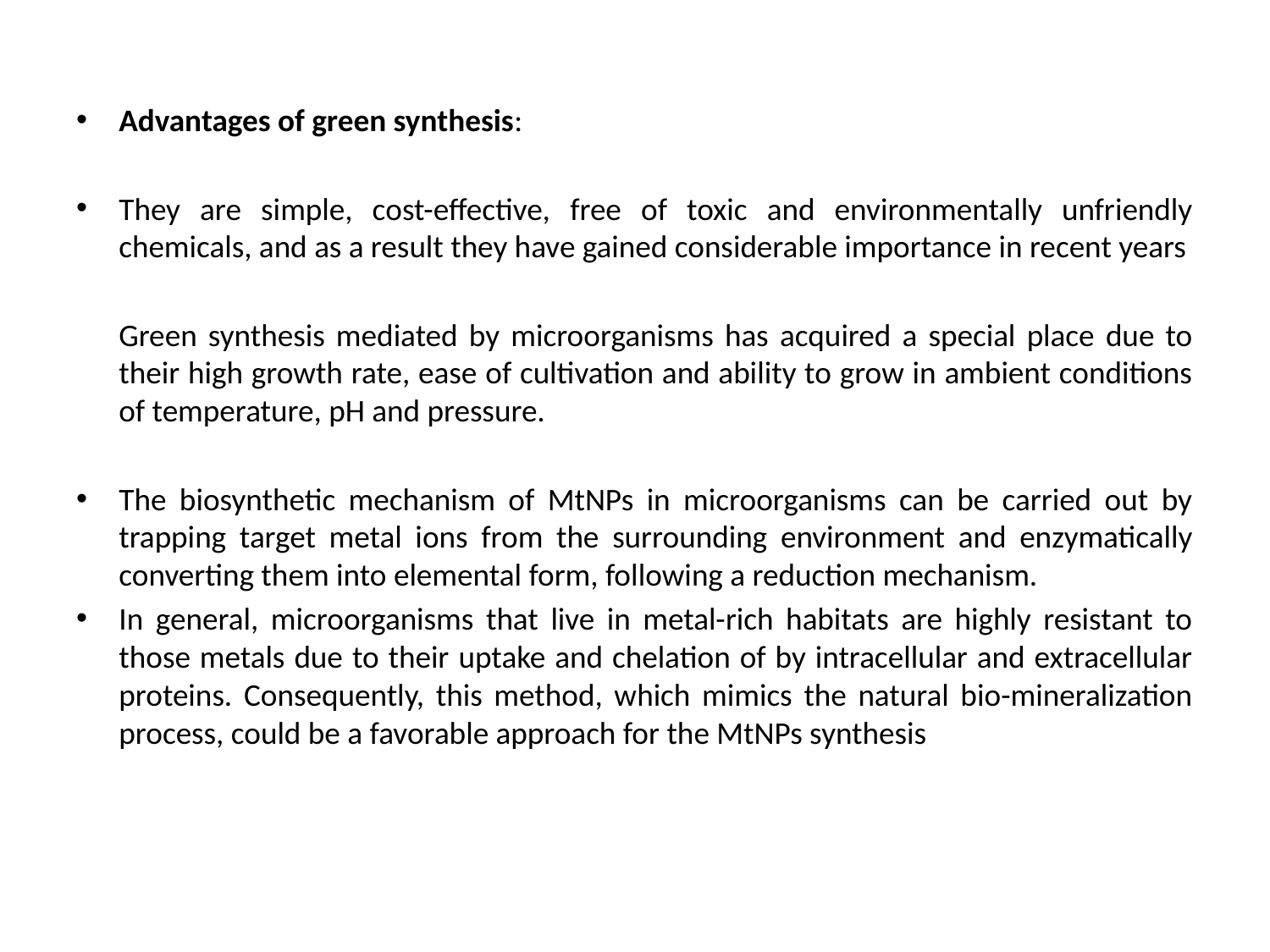

Advantages of green synthesis:

They are simple, cost-effective, free of toxic and environmentally unfriendly chemicals, and as a result they have gained considerable importance in recent years

	Green synthesis mediated by microorganisms has acquired a special place due to their high growth rate, ease of cultivation and ability to grow in ambient conditions of temperature, pH and pressure.

The biosynthetic mechanism of MtNPs in microorganisms can be carried out by trapping target metal ions from the surrounding environment and enzymatically converting them into elemental form, following a reduction mechanism.
In general, microorganisms that live in metal-rich habitats are highly resistant to those metals due to their uptake and chelation of by intracellular and extracellular proteins. Consequently, this method, which mimics the natural bio-mineralization process, could be a favorable approach for the MtNPs synthesis